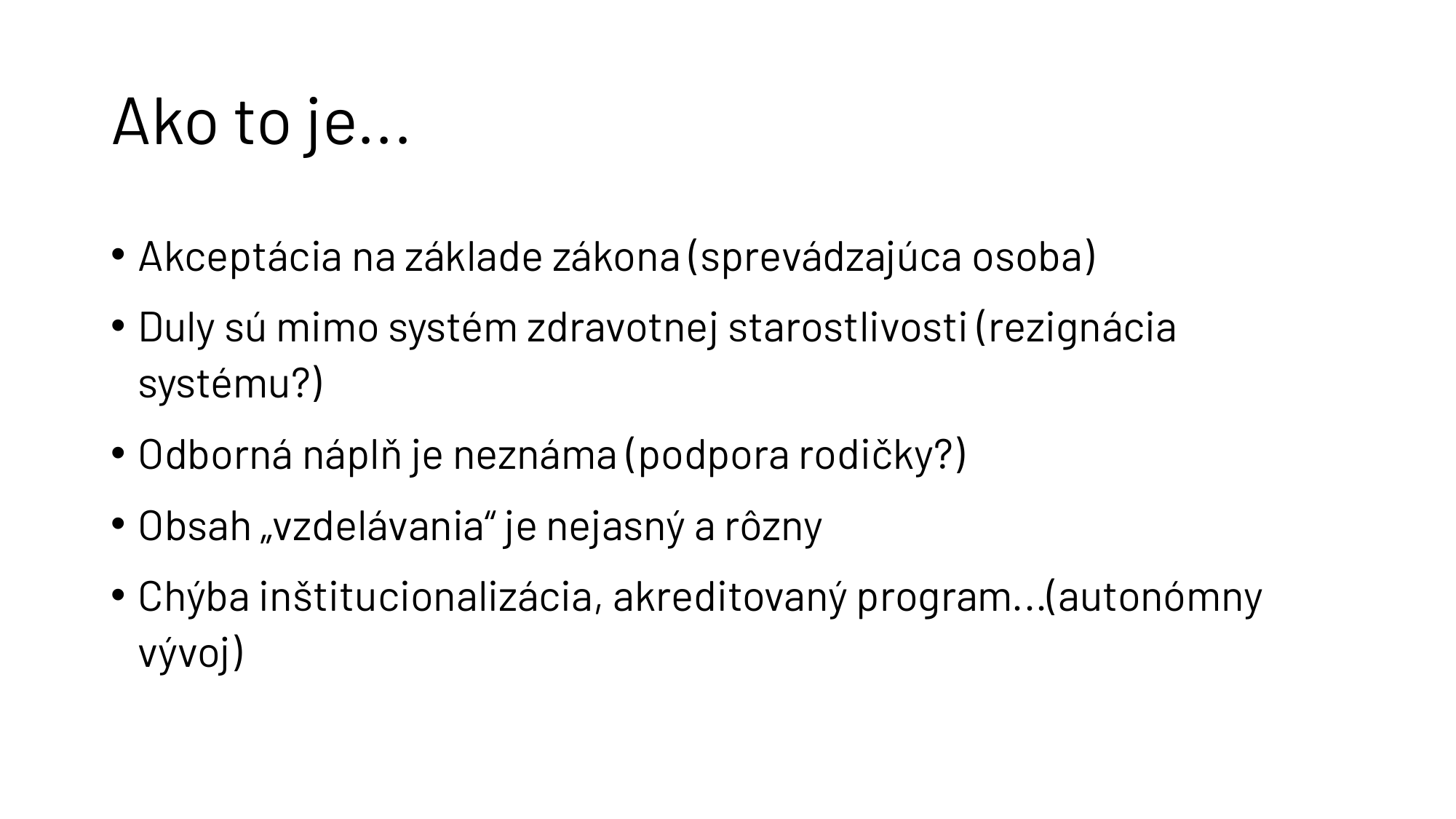

# Ako to je...
Akceptácia na základe zákona (sprevádzajúca osoba)
Duly sú mimo systém zdravotnej starostlivosti (rezignácia systému?)
Odborná náplň je neznáma (podpora rodičky?)
Obsah „vzdelávania“ je nejasný a rôzny
Chýba inštitucionalizácia, akreditovaný program...(autonómny vývoj)